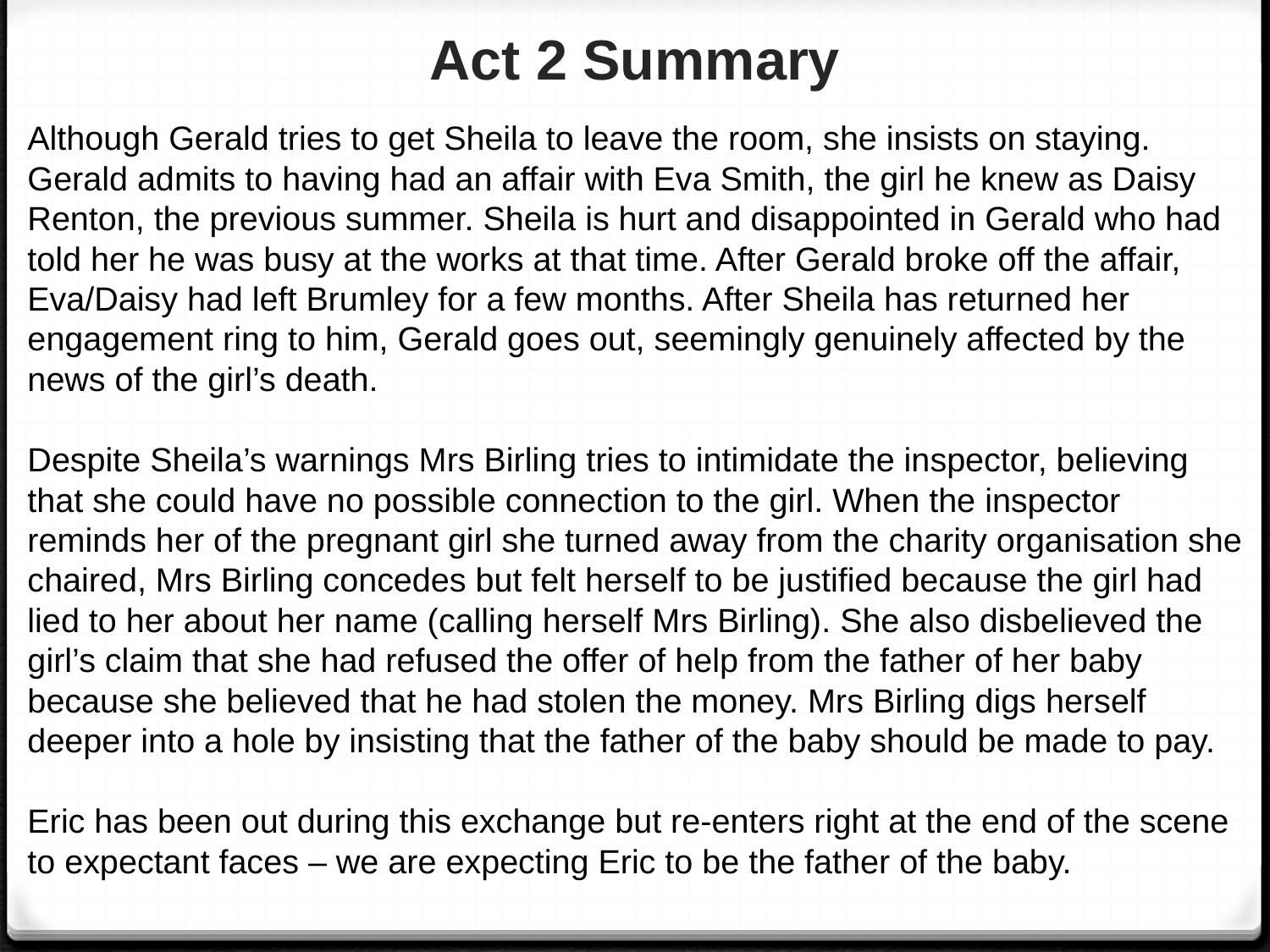

# Act 2 Summary
Although Gerald tries to get Sheila to leave the room, she insists on staying. Gerald admits to having had an affair with Eva Smith, the girl he knew as Daisy Renton, the previous summer. Sheila is hurt and disappointed in Gerald who had told her he was busy at the works at that time. After Gerald broke off the affair, Eva/Daisy had left Brumley for a few months. After Sheila has returned her engagement ring to him, Gerald goes out, seemingly genuinely affected by the news of the girl’s death.

Despite Sheila’s warnings Mrs Birling tries to intimidate the inspector, believing that she could have no possible connection to the girl. When the inspector reminds her of the pregnant girl she turned away from the charity organisation she chaired, Mrs Birling concedes but felt herself to be justified because the girl had lied to her about her name (calling herself Mrs Birling). She also disbelieved the girl’s claim that she had refused the offer of help from the father of her baby because she believed that he had stolen the money. Mrs Birling digs herself deeper into a hole by insisting that the father of the baby should be made to pay.

Eric has been out during this exchange but re-enters right at the end of the scene to expectant faces – we are expecting Eric to be the father of the baby.